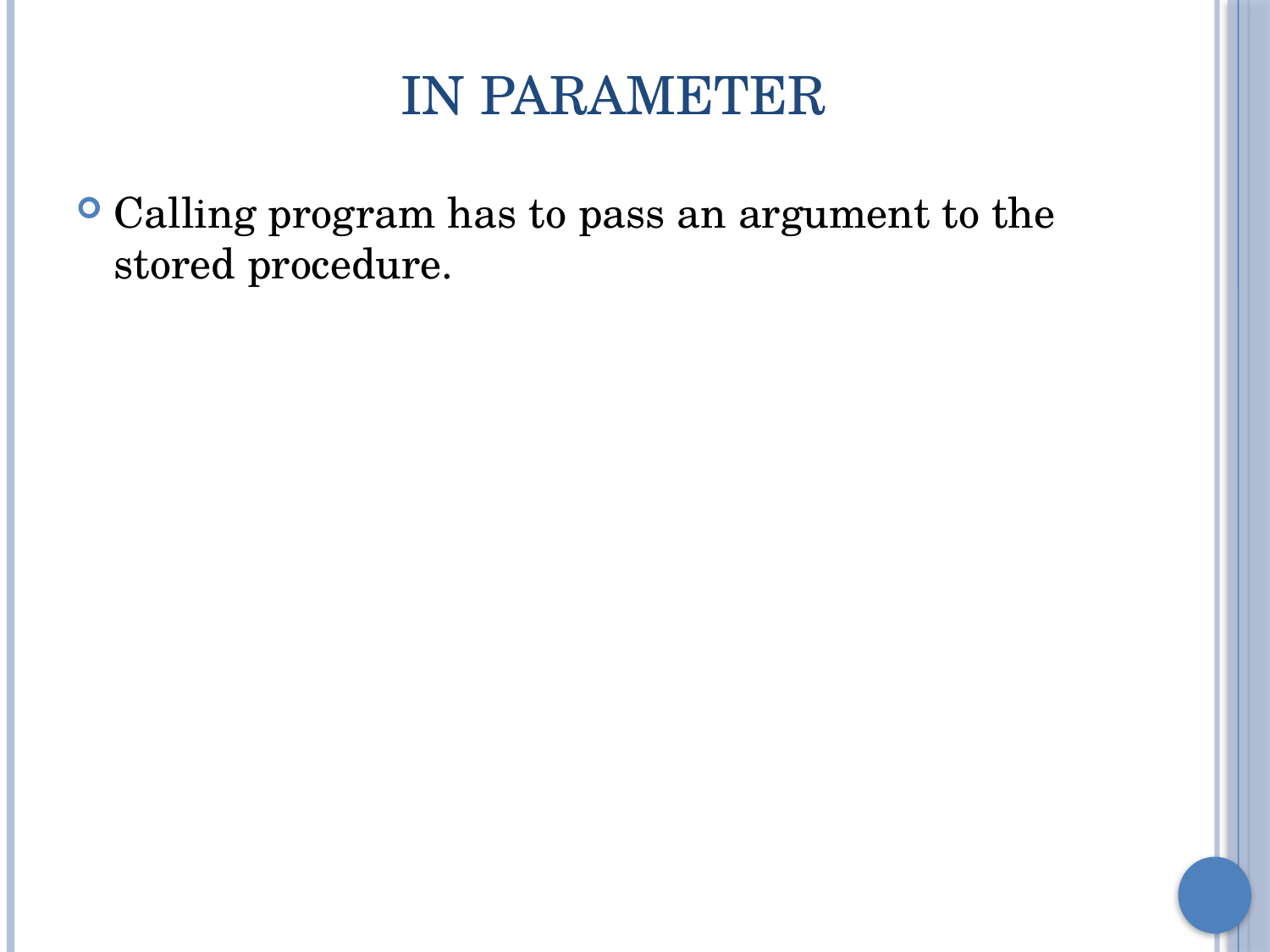

# In Parameter
Calling program has to pass an argument to the stored procedure.